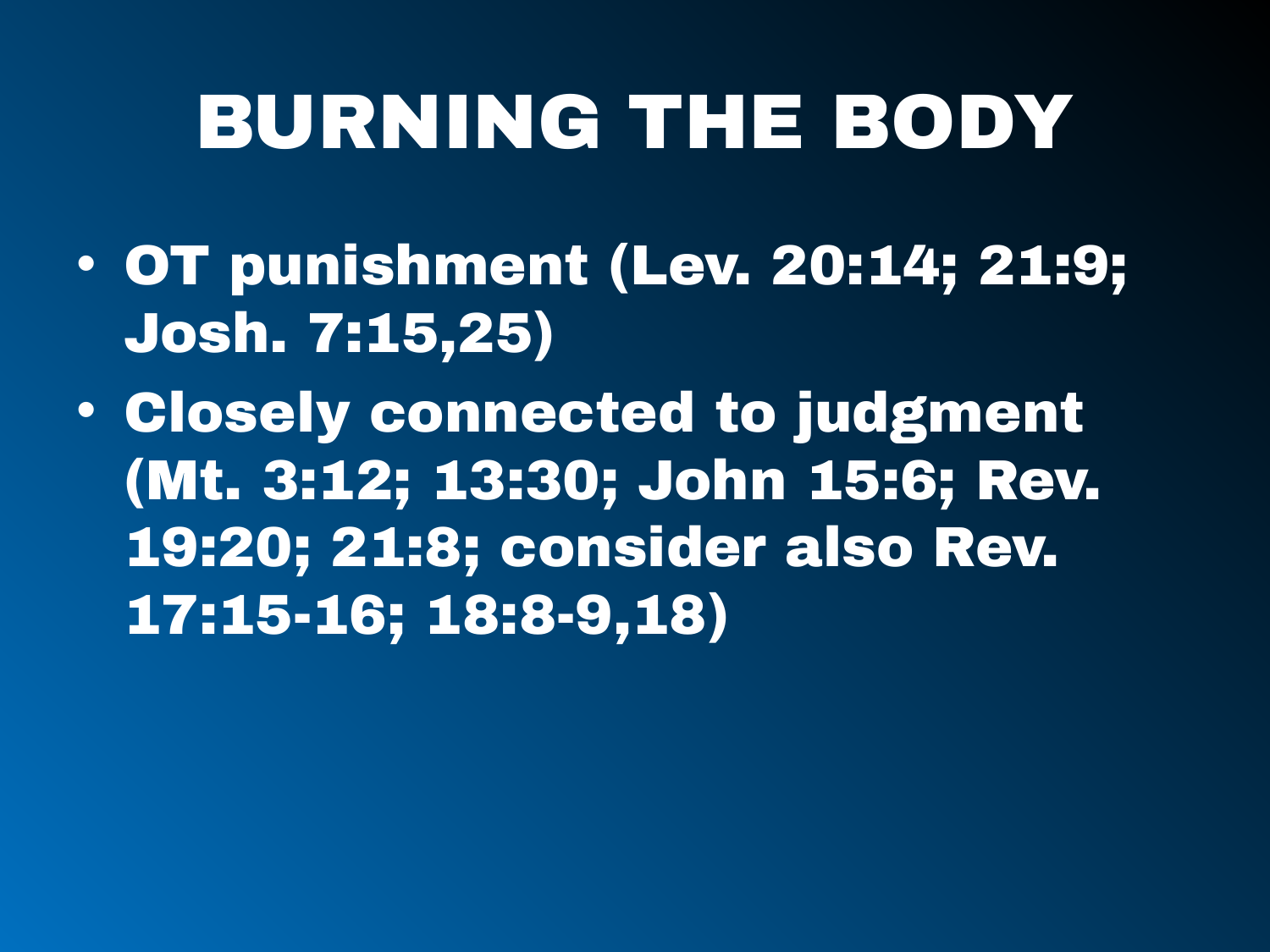

# BURNING THE BODY
OT punishment (Lev. 20:14; 21:9; Josh. 7:15,25)
Closely connected to judgment (Mt. 3:12; 13:30; John 15:6; Rev. 19:20; 21:8; consider also Rev. 17:15-16; 18:8-9,18)